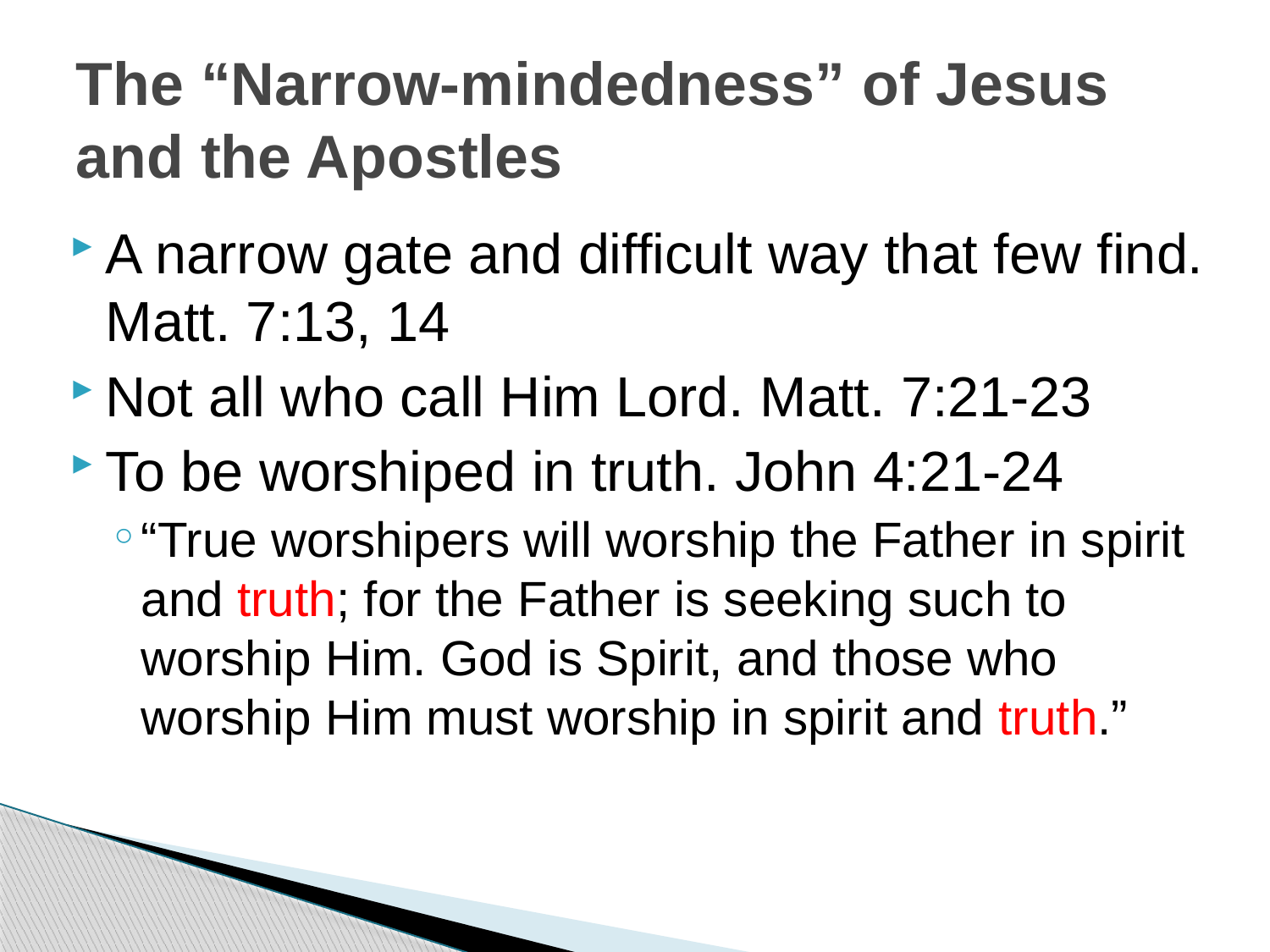

# The “Narrow-mindedness” of Jesus and the Apostles
A narrow gate and difficult way that few find. Matt. 7:13, 14
Not all who call Him Lord. Matt. 7:21-23
To be worshiped in truth. John 4:21-24
“True worshipers will worship the Father in spirit and truth; for the Father is seeking such to worship Him. God is Spirit, and those who worship Him must worship in spirit and truth.”